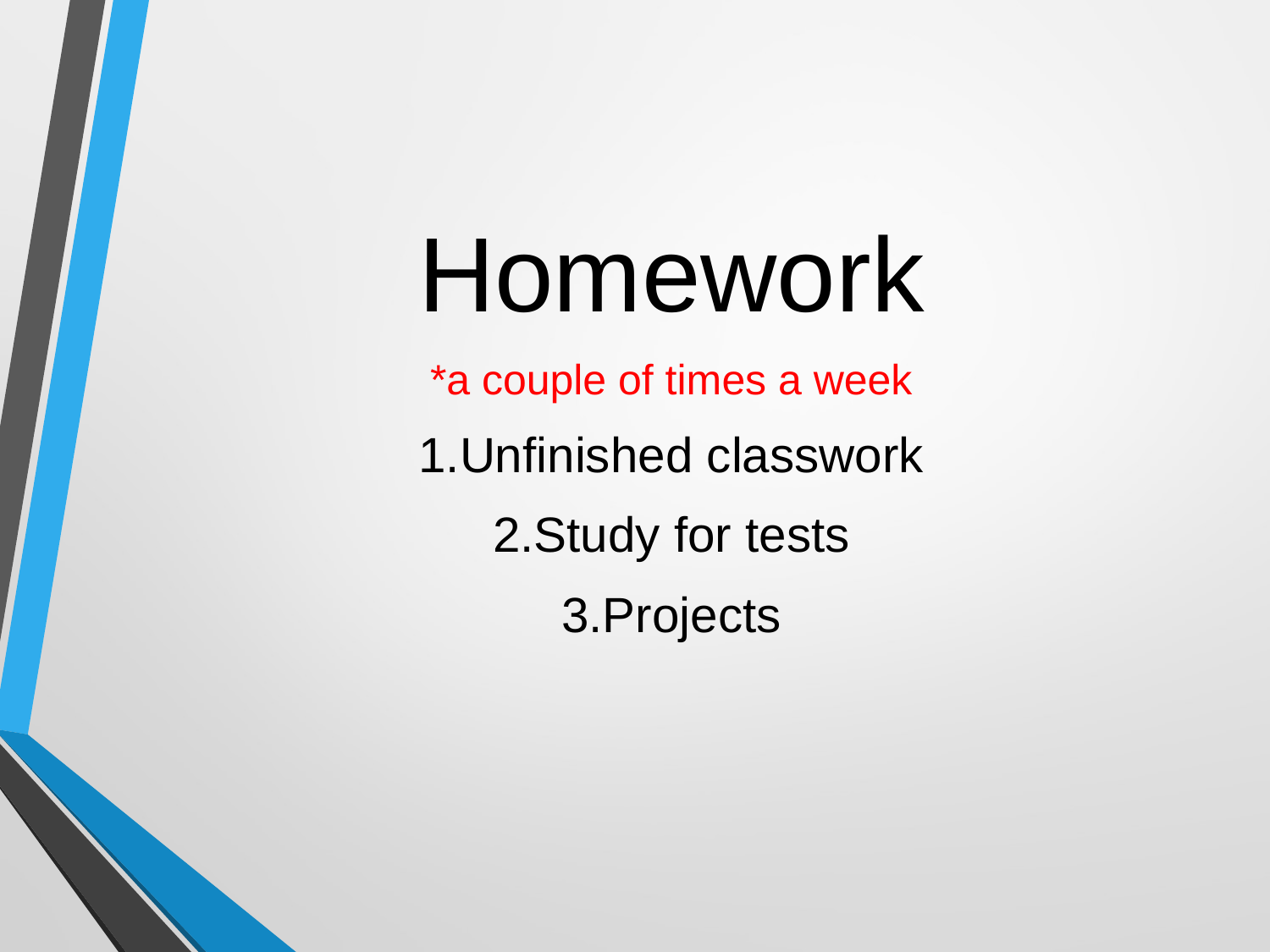

#
Homework
*a couple of times a week
1.Unfinished classwork
2.Study for tests
3.Projects